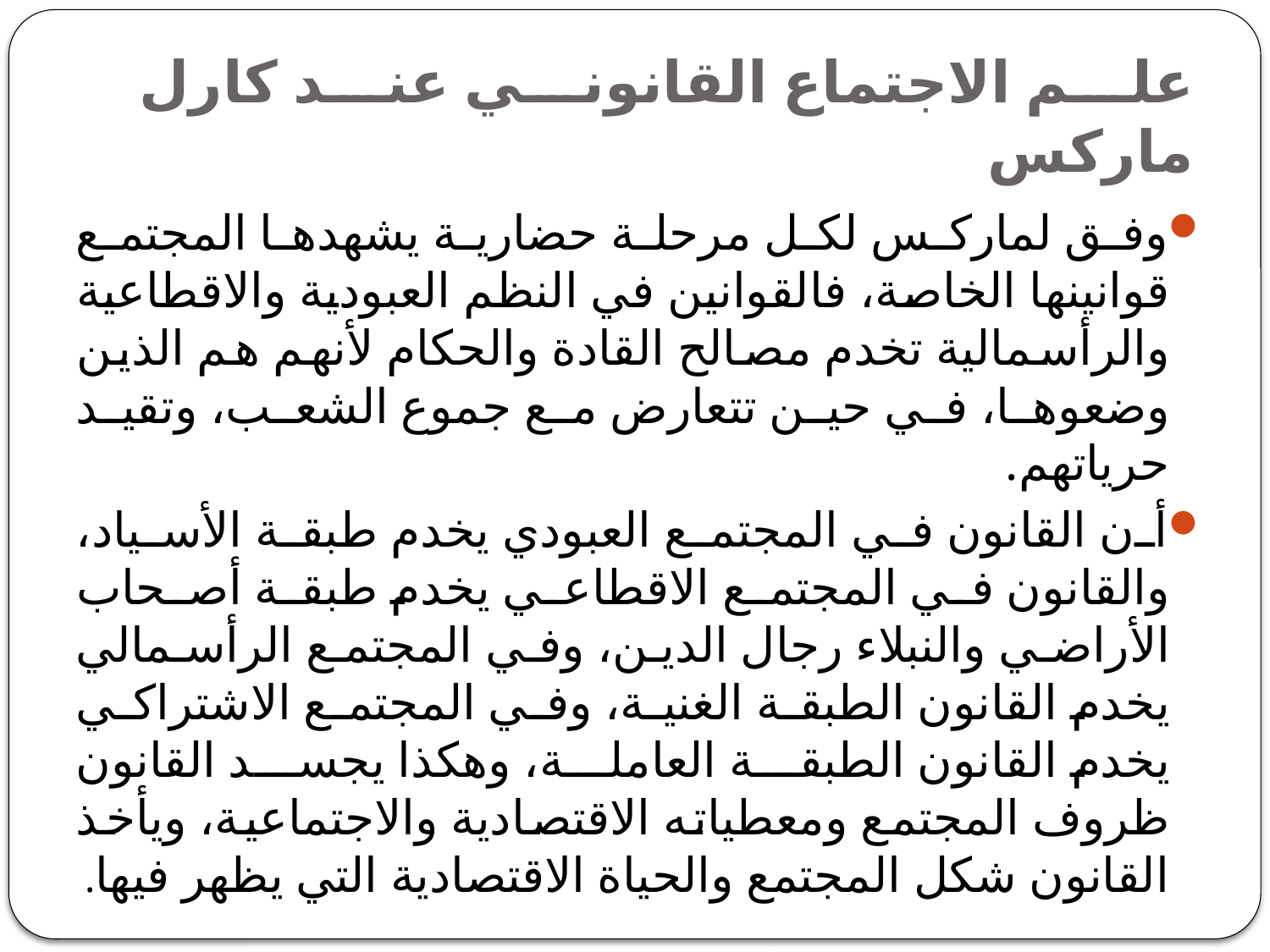

# علم الاجتماع القانوني عند كارل ماركس
وفق لماركس لكل مرحلة حضارية يشهدها المجتمع قوانينها الخاصة، فالقوانين في النظم العبودية والاقطاعية والرأسمالية تخدم مصالح القادة والحكام لأنهم هم الذين وضعوها، في حين تتعارض مع جموع الشعب، وتقيد حرياتهم.
أن القانون في المجتمع العبودي يخدم طبقة الأسياد، والقانون في المجتمع الاقطاعي يخدم طبقة أصحاب الأراضي والنبلاء رجال الدين، وفي المجتمع الرأسمالي يخدم القانون الطبقة الغنية، وفي المجتمع الاشتراكي يخدم القانون الطبقة العاملة، وهكذا يجسد القانون ظروف المجتمع ومعطياته الاقتصادية والاجتماعية، ويأخذ القانون شكل المجتمع والحياة الاقتصادية التي يظهر فيها.